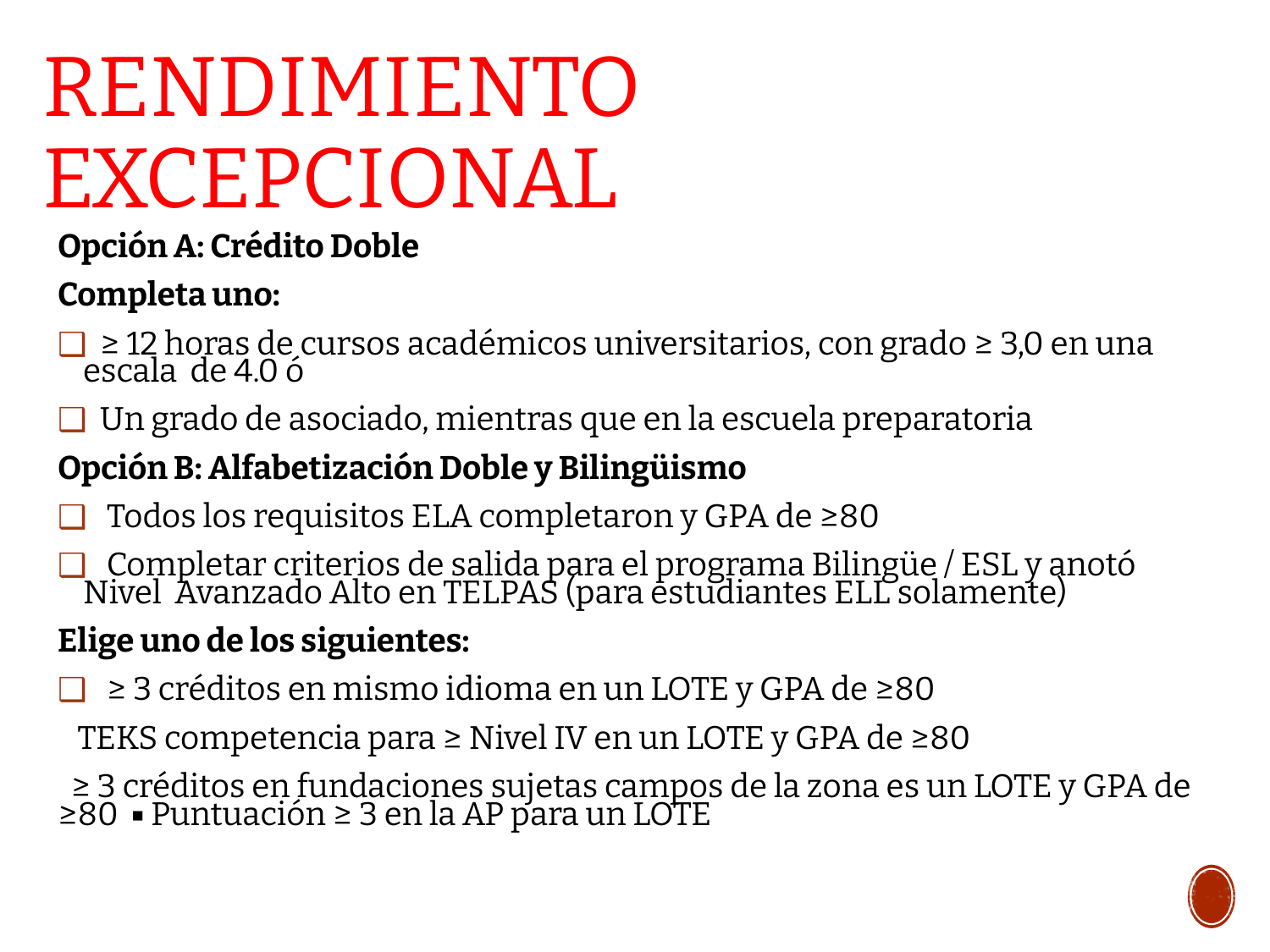

# RENDIMIENTO EXCEPCIONAL
Opción A: Crédito Doble
Completa uno:
  ≥ 12 horas de cursos académicos universitarios, con grado ≥ 3,0 en una escala  de 4.0 ó
  Un grado de asociado, mientras que en la escuela preparatoria
Opción B: Alfabetización Doble y Bilingüismo
   Todos los requisitos ELA completaron y GPA de ≥80
   Completar criterios de salida para el programa Bilingüe / ESL y anotó Nivel  Avanzado Alto en TELPAS (para estudiantes ELL solamente)
Elige uno de los siguientes:
   ≥ 3 créditos en mismo idioma en un LOTE y GPA de ≥80
   TEKS competencia para ≥ Nivel IV en un LOTE y GPA de ≥80
  ≥ 3 créditos en fundaciones sujetas campos de la zona es un LOTE y GPA de ≥80  ▪ Puntuación ≥ 3 en la AP para un LOTE